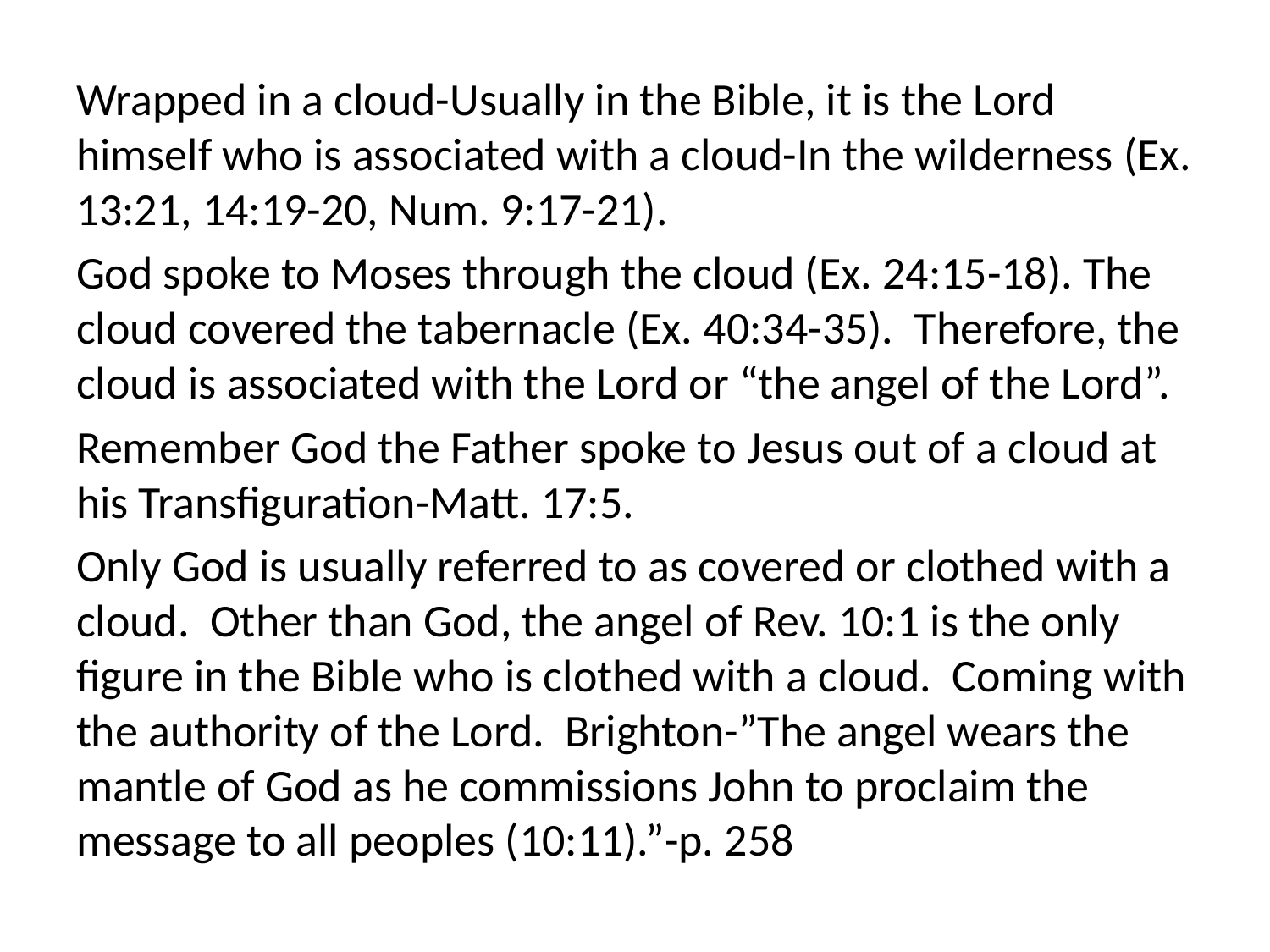

Wrapped in a cloud-Usually in the Bible, it is the Lord himself who is associated with a cloud-In the wilderness (Ex. 13:21, 14:19-20, Num. 9:17-21).
God spoke to Moses through the cloud (Ex. 24:15-18). The cloud covered the tabernacle (Ex. 40:34-35).  Therefore, the cloud is associated with the Lord or “the angel of the Lord”.
Remember God the Father spoke to Jesus out of a cloud at his Transfiguration-Matt. 17:5.
Only God is usually referred to as covered or clothed with a cloud.  Other than God, the angel of Rev. 10:1 is the only figure in the Bible who is clothed with a cloud.  Coming with the authority of the Lord.  Brighton-”The angel wears the mantle of God as he commissions John to proclaim the message to all peoples (10:11).”-p. 258